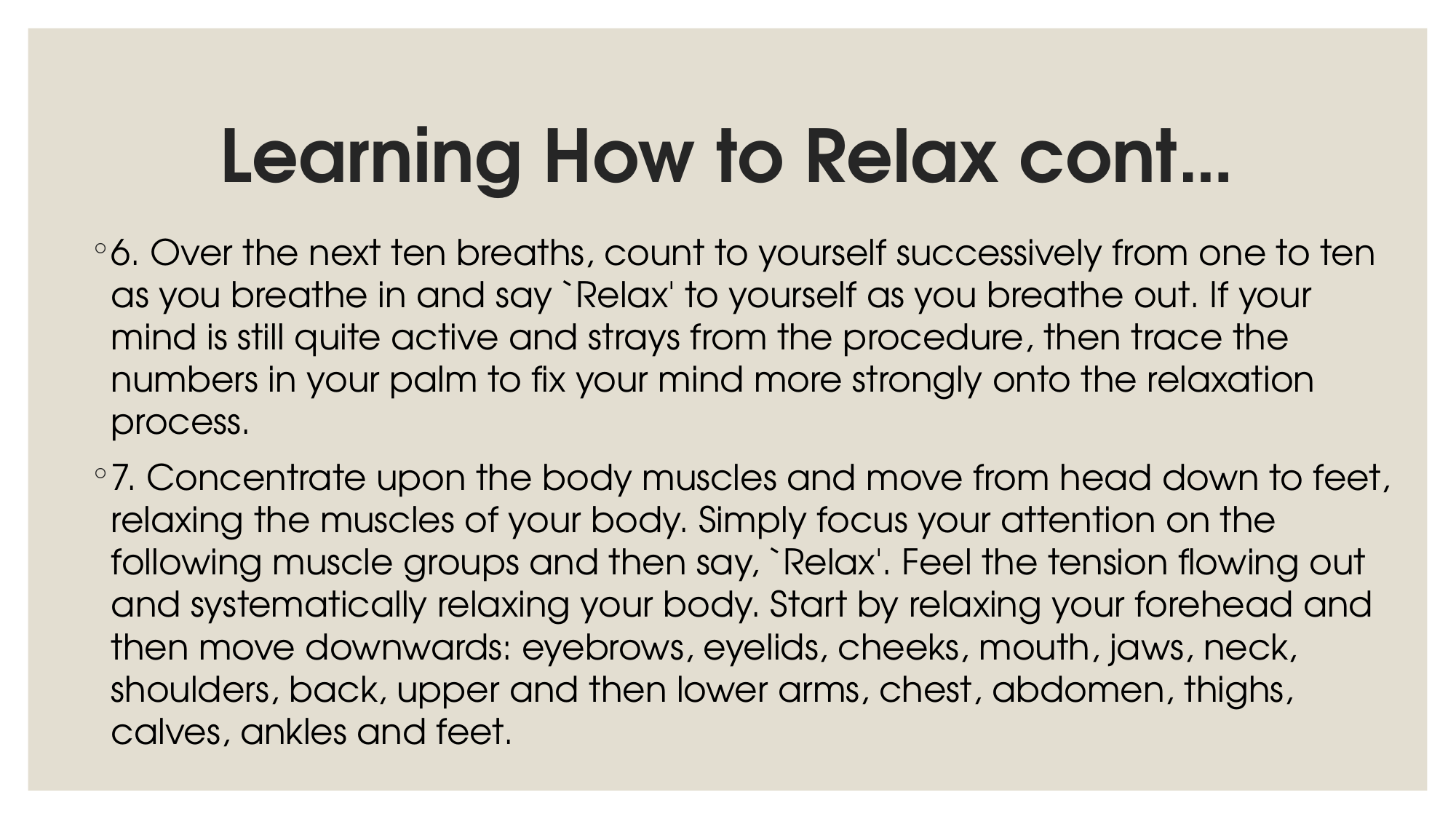

# Learning How to Relax cont…
6. Over the next ten breaths, count to yourself successively from one to ten as you breathe in and say `Relax' to yourself as you breathe out. If your mind is still quite active and strays from the procedure, then trace the numbers in your palm to fix your mind more strongly onto the relaxation process.
7. Concentrate upon the body muscles and move from head down to feet, relaxing the muscles of your body. Simply focus your attention on the following muscle groups and then say, `Relax'. Feel the tension flowing out and systematically relaxing your body. Start by relaxing your forehead and then move downwards: eyebrows, eyelids, cheeks, mouth, jaws, neck, shoulders, back, upper and then lower arms, chest, abdomen, thighs, calves, ankles and feet.